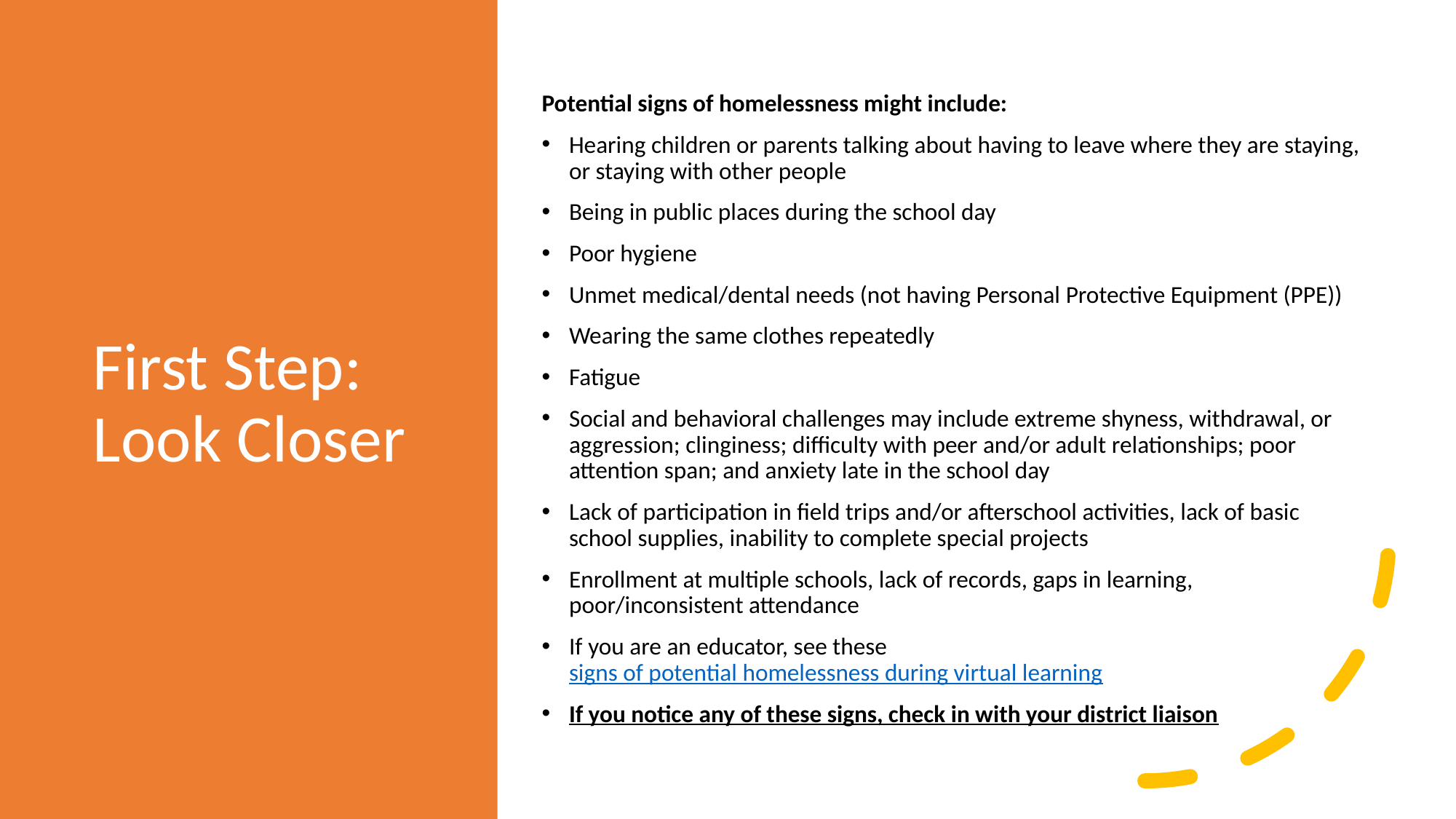

Potential signs of homelessness might include:
Hearing children or parents talking about having to leave where they are staying, or staying with other people
Being in public places during the school day
Poor hygiene
Unmet medical/dental needs (not having Personal Protective Equipment (PPE))
Wearing the same clothes repeatedly
Fatigue
Social and behavioral challenges may include extreme shyness, withdrawal, or aggression; clinginess; difficulty with peer and/or adult relationships; poor attention span; and anxiety late in the school day
Lack of participation in field trips and/or afterschool activities, lack of basic school supplies, inability to complete special projects
Enrollment at multiple schools, lack of records, gaps in learning, poor/inconsistent attendance
If you are an educator, see these signs of potential homelessness during virtual learning
If you notice any of these signs, check in with your district liaison

# First Step: Look Closer